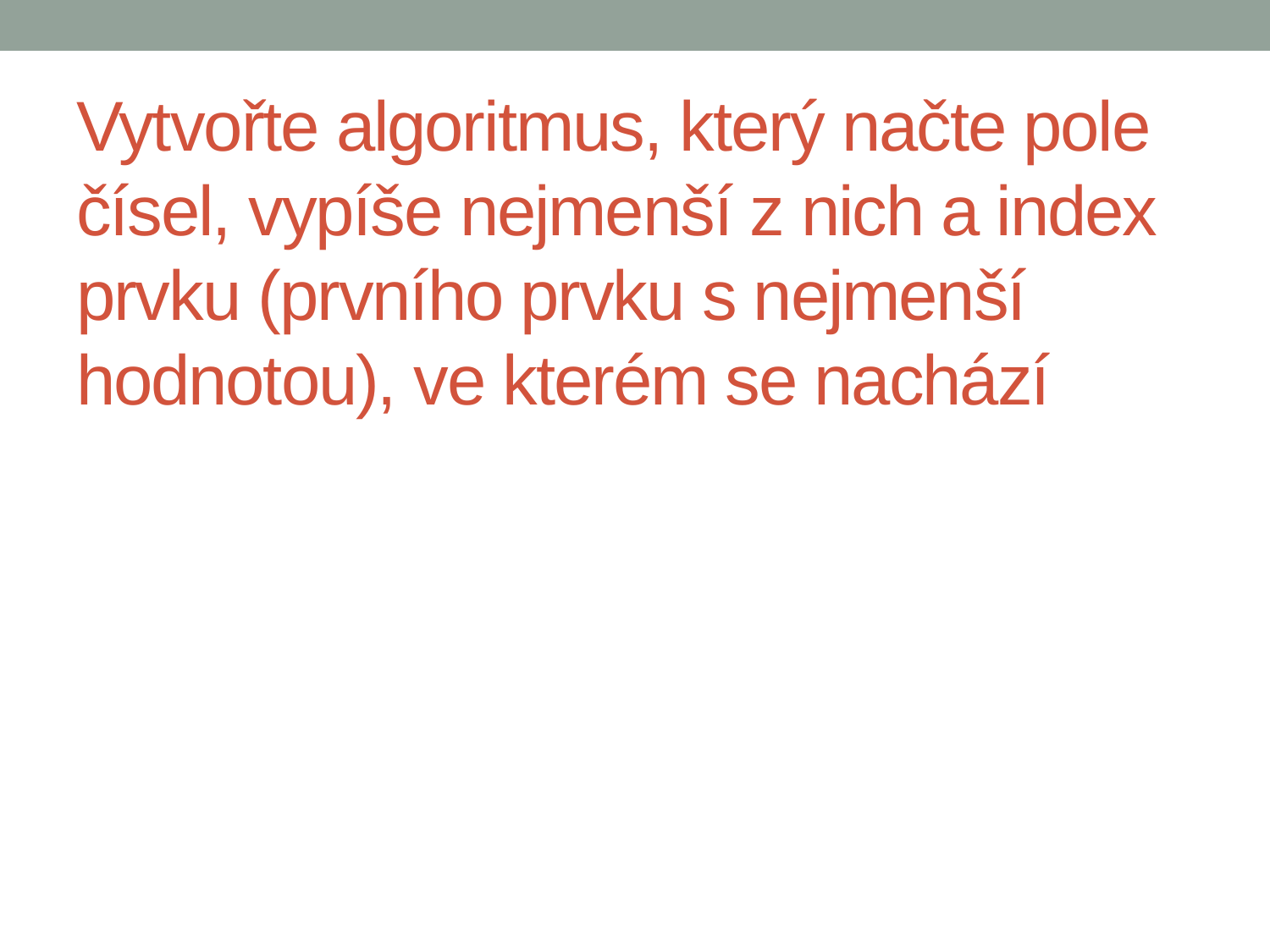

# Vytvořte algoritmus, který načte pole čísel, vypíše nejmenší z nich a index prvku (prvního prvku s nejmenší hodnotou), ve kterém se nachází